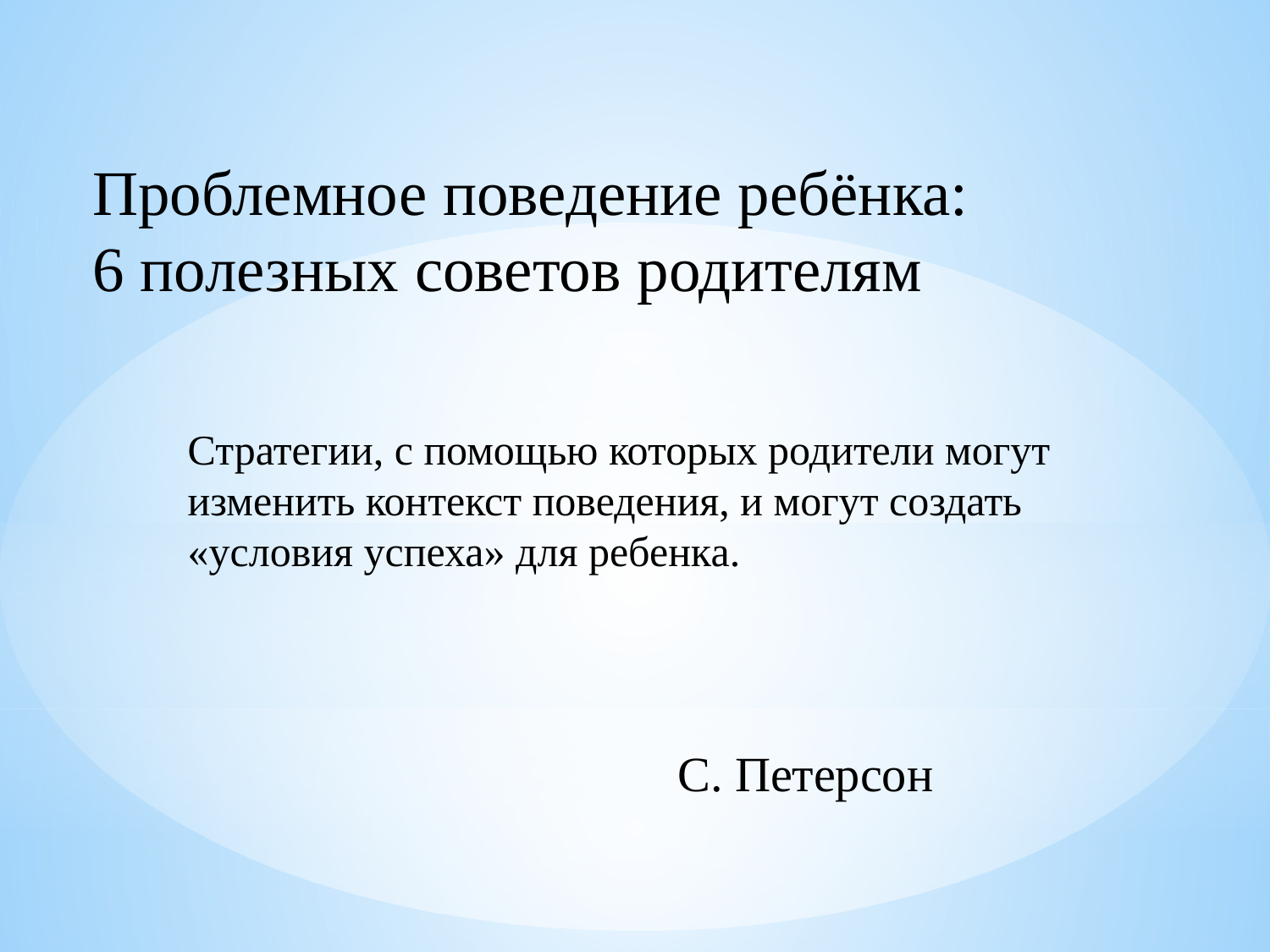

Проблемное поведение ребёнка:
6 полезных советов родителям
Стратегии, с помощью которых родители могут изменить контекст поведения, и могут создать «условия успеха» для ребенка.
С. Петерсон